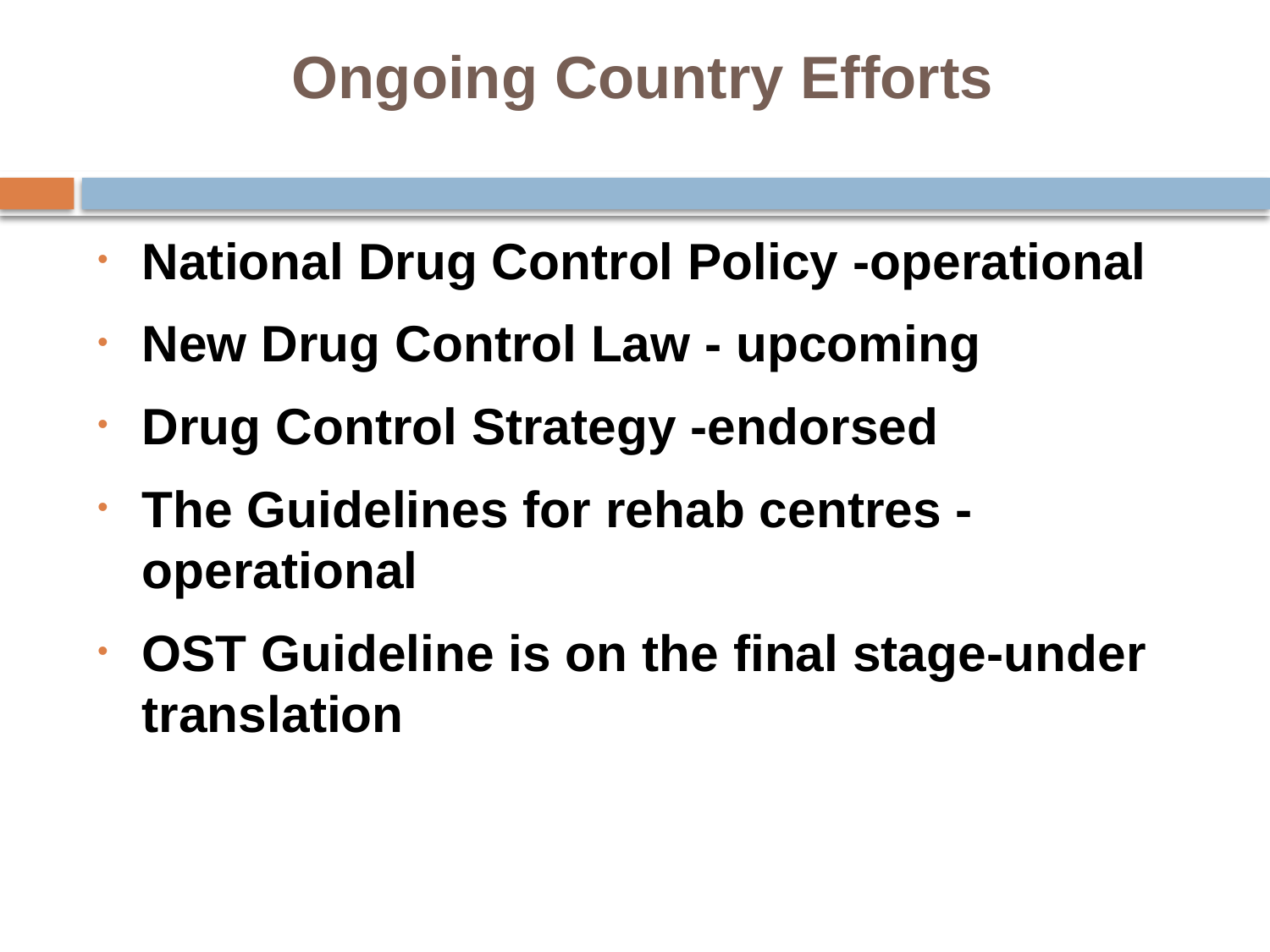

# Ongoing Country Efforts
National Drug Control Policy -operational
New Drug Control Law - upcoming
Drug Control Strategy -endorsed
The Guidelines for rehab centres -operational
OST Guideline is on the final stage-under translation